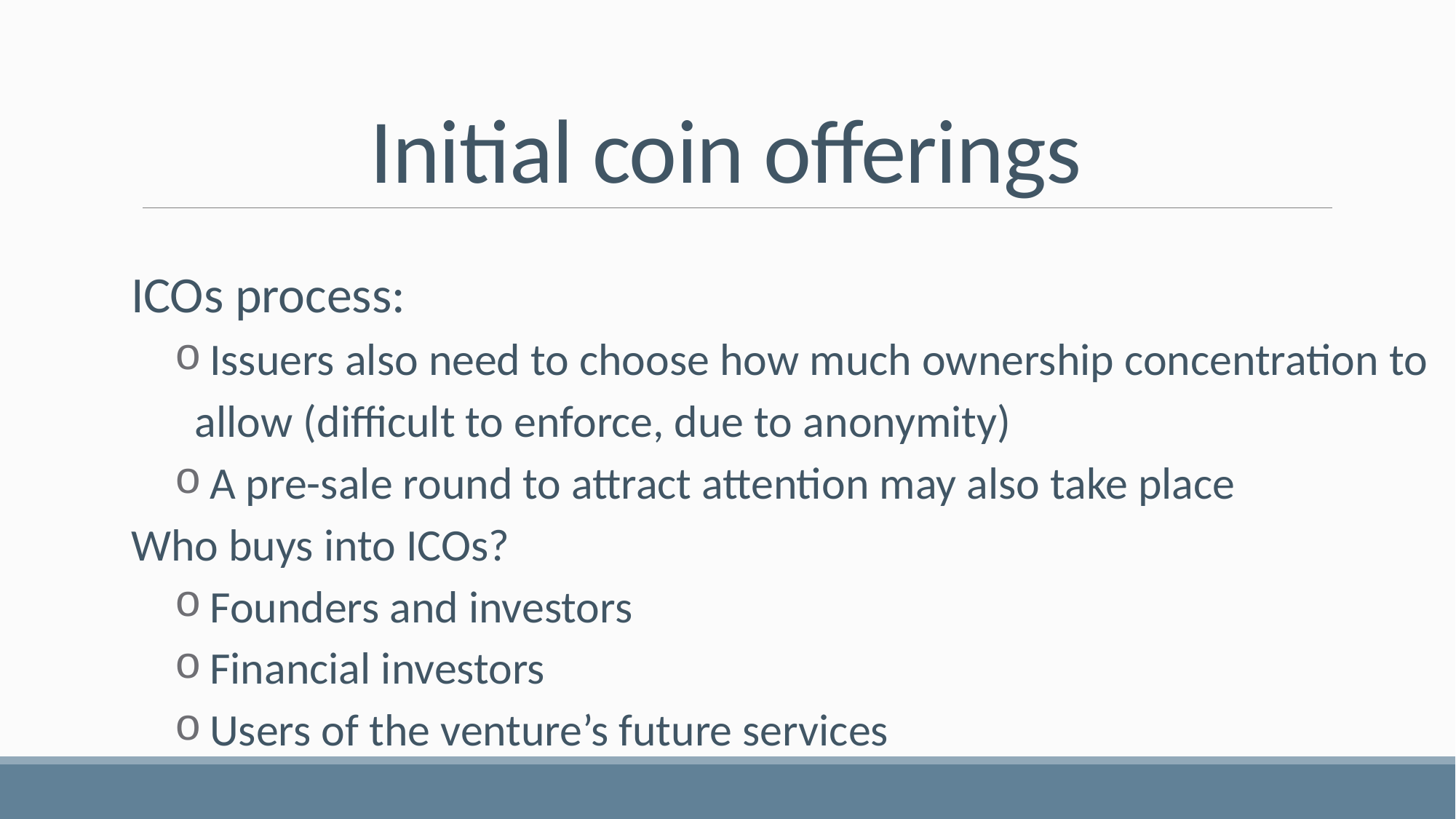

# Initial coin offerings
ICOs process:
 Issuers also need to choose how much ownership concentration to allow (difficult to enforce, due to anonymity)
 A pre-sale round to attract attention may also take place
Who buys into ICOs?
 Founders and investors
 Financial investors
 Users of the venture’s future services